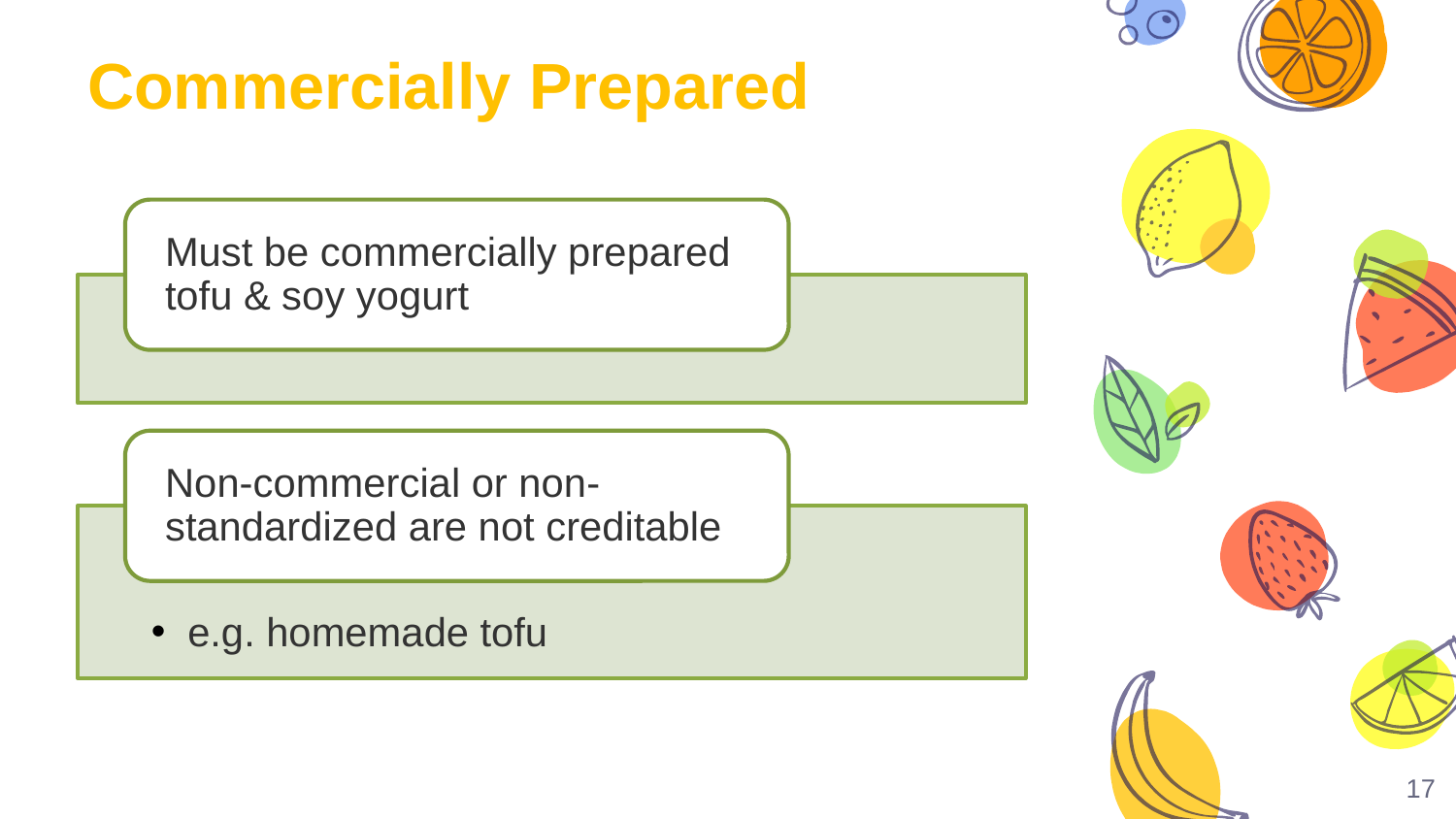

# Commercially Prepared
Must be commercially prepared tofu & soy yogurt
e.g. homemade tofu
Non-commercial or non-standardized are not creditable
17